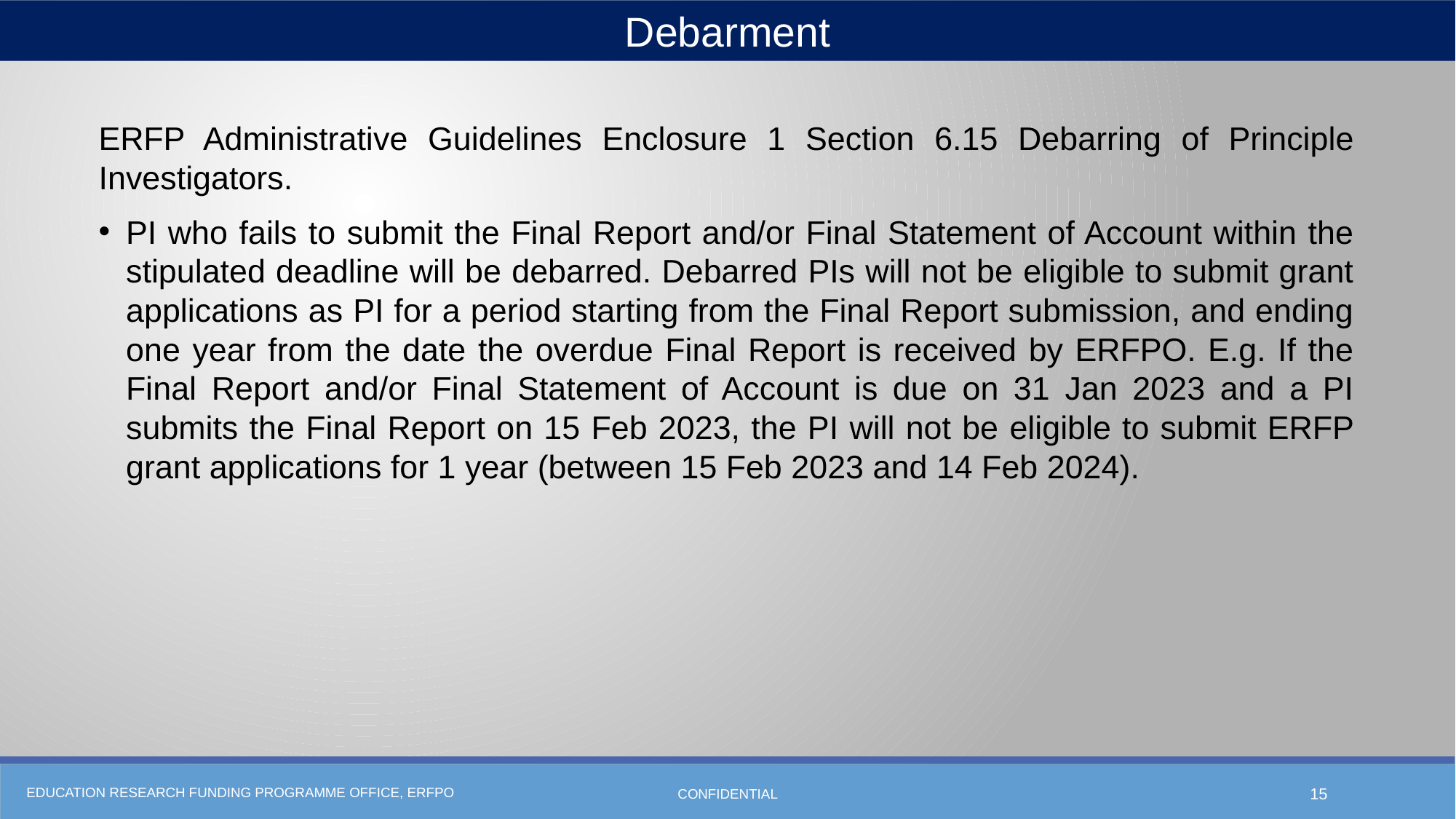

Debarment

ERFP Administrative Guidelines Enclosure 1 Section 6.15 Debarring of Principle Investigators.
PI who fails to submit the Final Report and/or Final Statement of Account within the stipulated deadline will be debarred. Debarred PIs will not be eligible to submit grant applications as PI for a period starting from the Final Report submission, and ending one year from the date the overdue Final Report is received by ERFPO. E.g. If the Final Report and/or Final Statement of Account is due on 31 Jan 2023 and a PI submits the Final Report on 15 Feb 2023, the PI will not be eligible to submit ERFP grant applications for 1 year (between 15 Feb 2023 and 14 Feb 2024).

CONFIDENTIAL
15